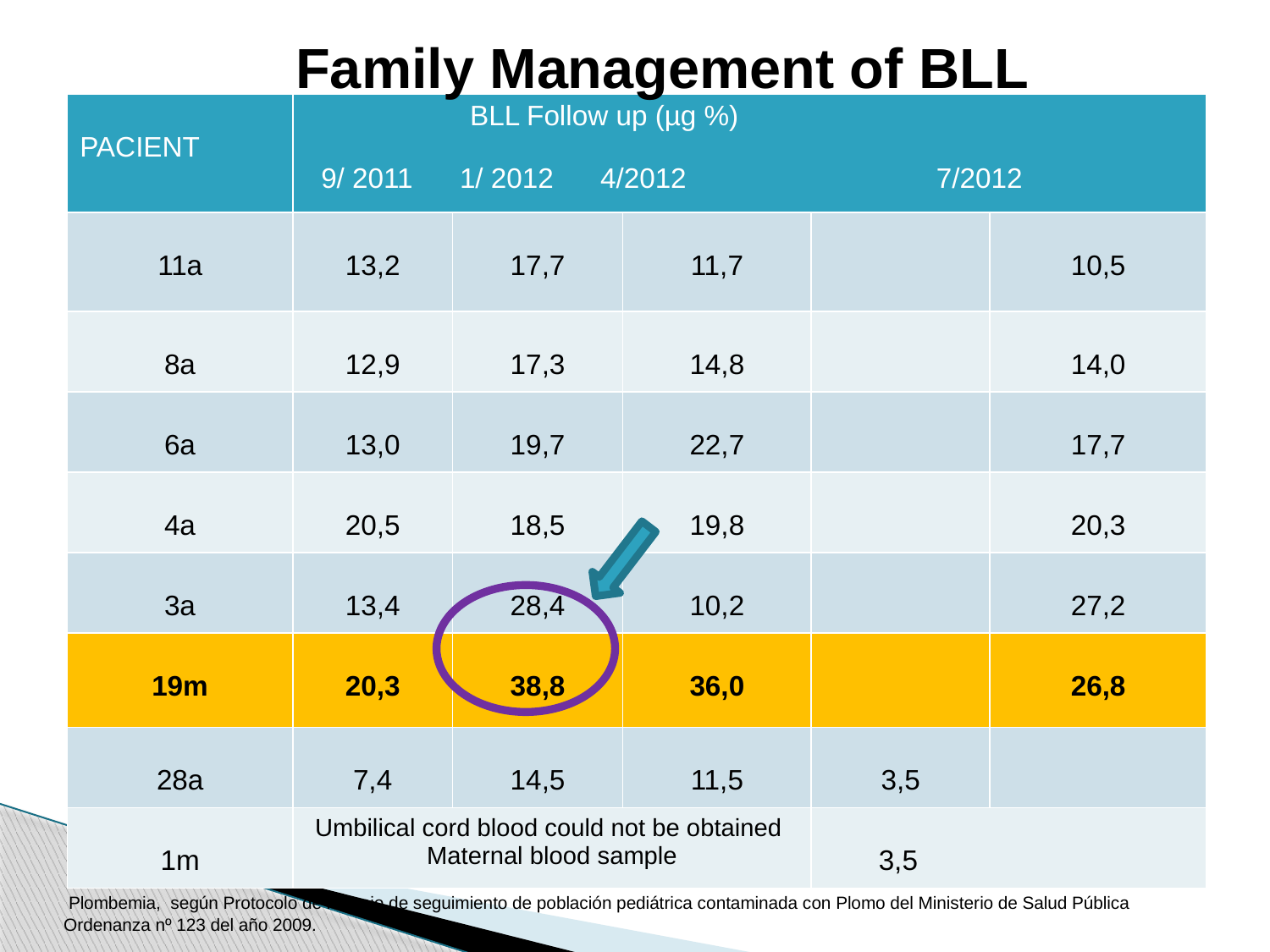

Family Management of BLL
| PACIENT | BLL Follow up (µg %) 9/ 2011 1/ 2012 4/2012 7/2012 |  |  |  |  |
| --- | --- | --- | --- | --- | --- |
| 11a | 13,2 | 17,7 | 11,7 |  | 10,5 |
| 8a | 12,9 | 17,3 | 14,8 |  | 14,0 |
| 6a | 13,0 | 19,7 | 22,7 |  | 17,7 |
| 4a | 20,5 | 18,5 | 19,8 |  | 20,3 |
| 3a | 13,4 | 28,4 | 10,2 |  | 27,2 |
| 19m | 20,3 | 38,8 | 36,0 |  | 26,8 |
| 28a | 7,4 | 14,5 | 11,5 | 3,5 |  |
| 1m | Umbilical cord blood could not be obtained Maternal blood sample |  |  | 3,5 |  |

 Plombemia,  según Protocolo de manejo de seguimiento de población pediátrica contaminada con Plomo del Ministerio de Salud Pública
Ordenanza nº 123 del año 2009.